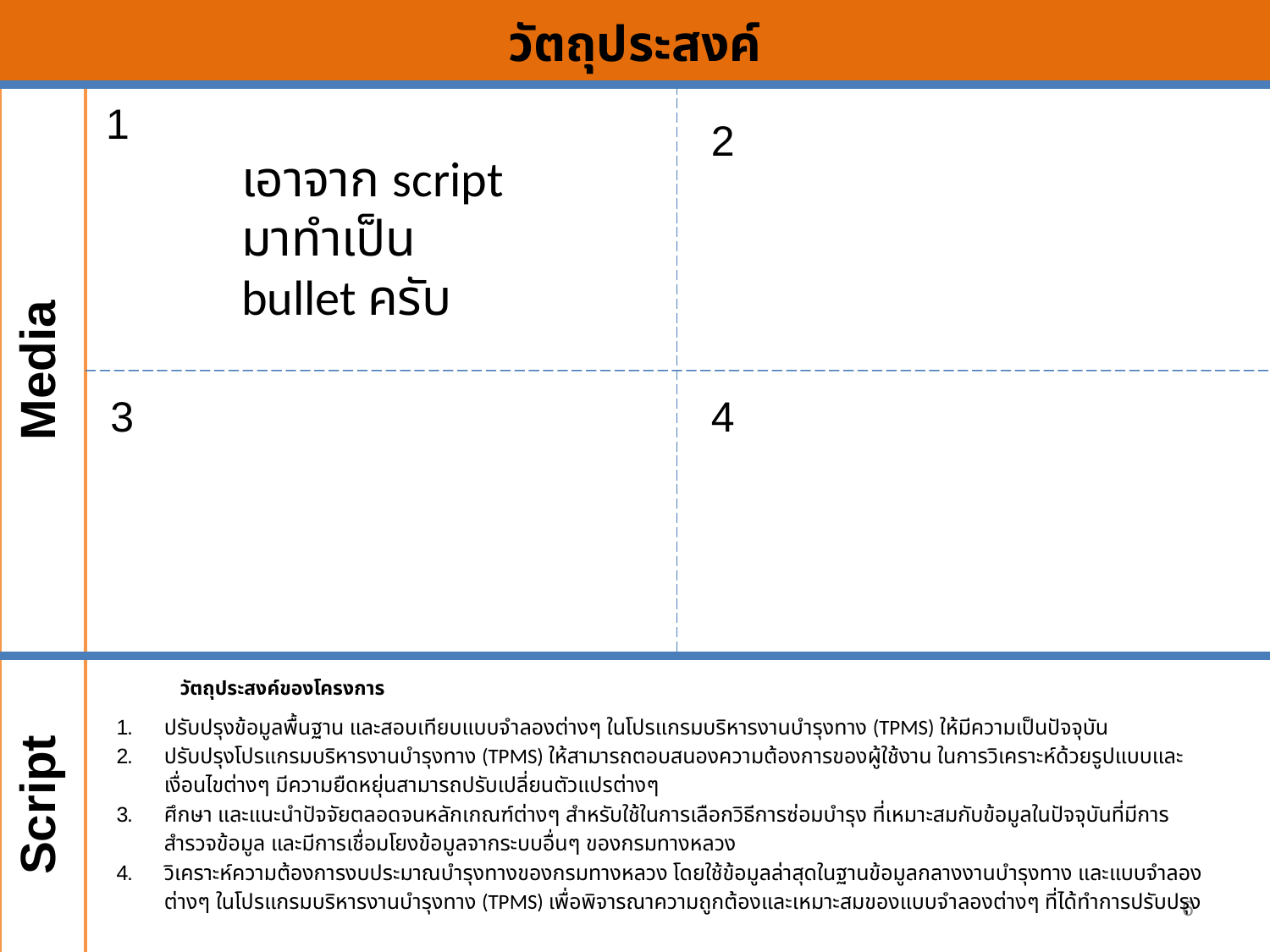

# วัตถุประสงค์
Media
1
2
เอาจาก script มาทำเป็น bullet ครับ

3
4
Script
วัตถุประสงค์ของโครงการ

ปรับปรุงข้อมูลพื้นฐาน และสอบเทียบแบบจำลองต่างๆ ในโปรแกรมบริหารงานบำรุงทาง (TPMS) ให้มีความเป็นปัจจุบัน
ปรับปรุงโปรแกรมบริหารงานบำรุงทาง (TPMS) ให้สามารถตอบสนองความต้องการของผู้ใช้งาน ในการวิเคราะห์ด้วยรูปแบบและเงื่อนไขต่างๆ มีความยืดหยุ่นสามารถปรับเปลี่ยนตัวแปรต่างๆ
ศึกษา และแนะนำปัจจัยตลอดจนหลักเกณฑ์ต่างๆ สำหรับใช้ในการเลือกวิธีการซ่อมบำรุง ที่เหมาะสมกับข้อมูลในปัจจุบันที่มีการสำรวจข้อมูล และมีการเชื่อมโยงข้อมูลจากระบบอื่นๆ ของกรมทางหลวง
วิเคราะห์ความต้องการงบประมาณบำรุงทางของกรมทางหลวง โดยใช้ข้อมูลล่าสุดในฐานข้อมูลกลางงานบำรุงทาง และแบบจำลองต่างๆ ในโปรแกรมบริหารงานบำรุงทาง (TPMS) เพื่อพิจารณาความถูกต้องและเหมาะสมของแบบจำลองต่างๆ ที่ได้ทำการปรับปรุง

6